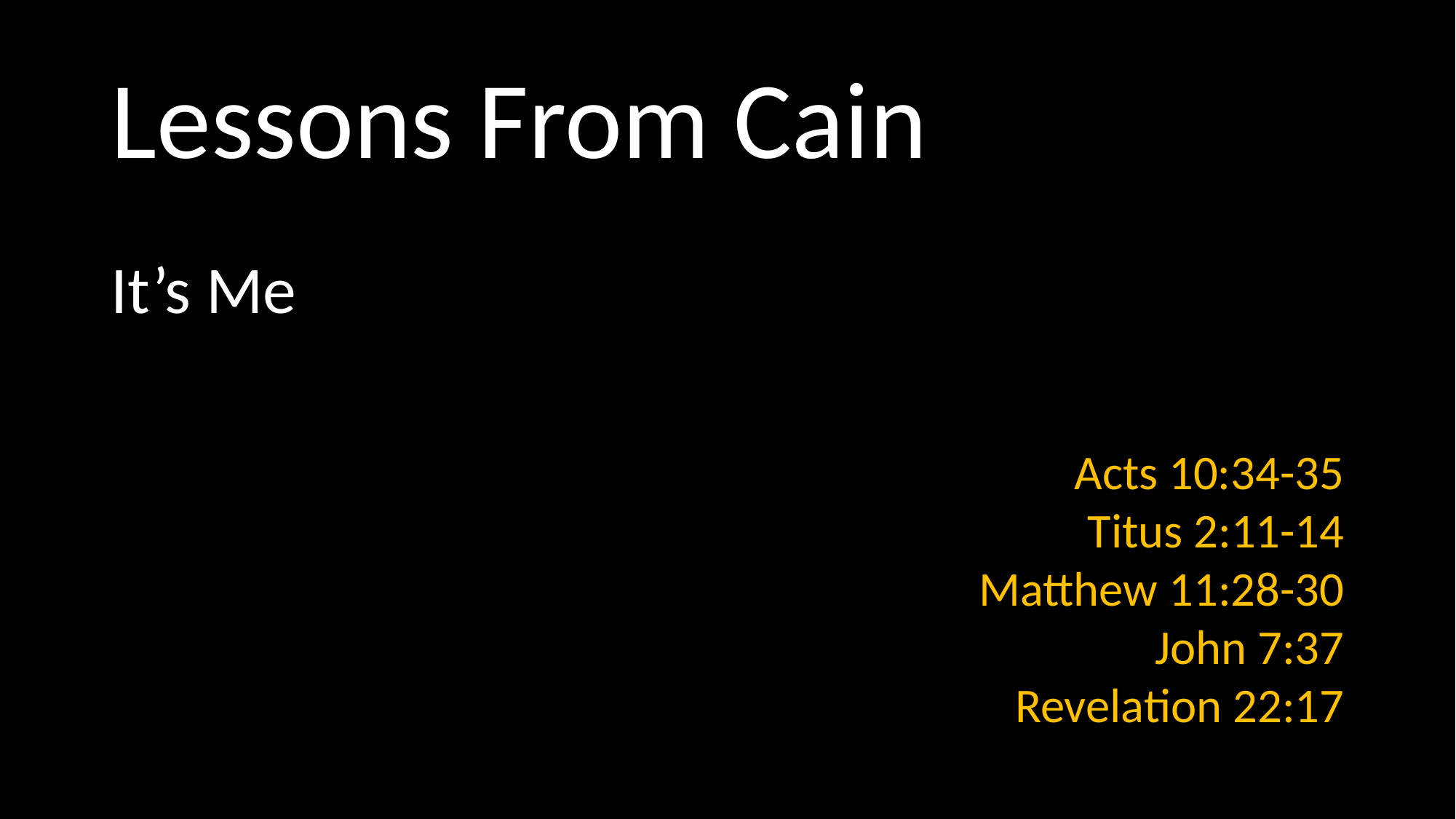

# Lessons From Cain
Acts 10:34-35
Titus 2:11-14
Matthew 11:28-30
John 7:37
Revelation 22:17
It’s Me